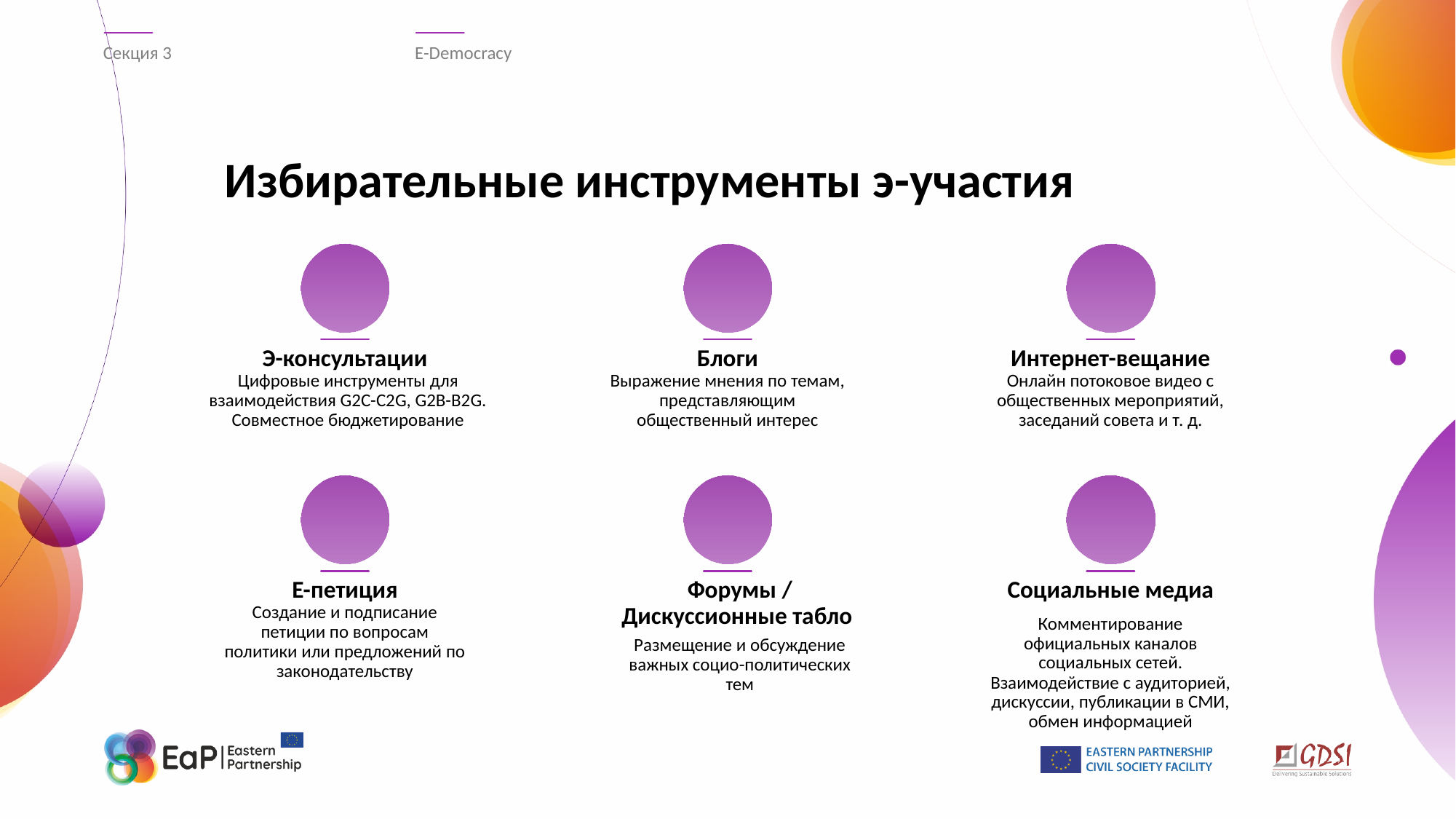

Секция 3
E-Democracy
# Избирательные инструменты э-участия

Э-консультации
Блоги
Интернет-вещание
Цифровые инструменты для взаимодействия G2C-C2G, G2B-B2G. Совместное бюджетирование
Выражение мнения по темам, представляющим общественный интерес
Онлайн потоковое видео с общественных мероприятий, заседаний совета и т. д.

E-петиция
Форумы / Дискуссионные табло
Социальные медиа
Создание и подписание петиции по вопросам политики или предложений по законодательству
Комментирование официальных каналов социальных сетей. Взаимодействие с аудиторией, дискуссии, публикации в СМИ, обмен информацией
Размещение и обсуждение важных социо-политических тем